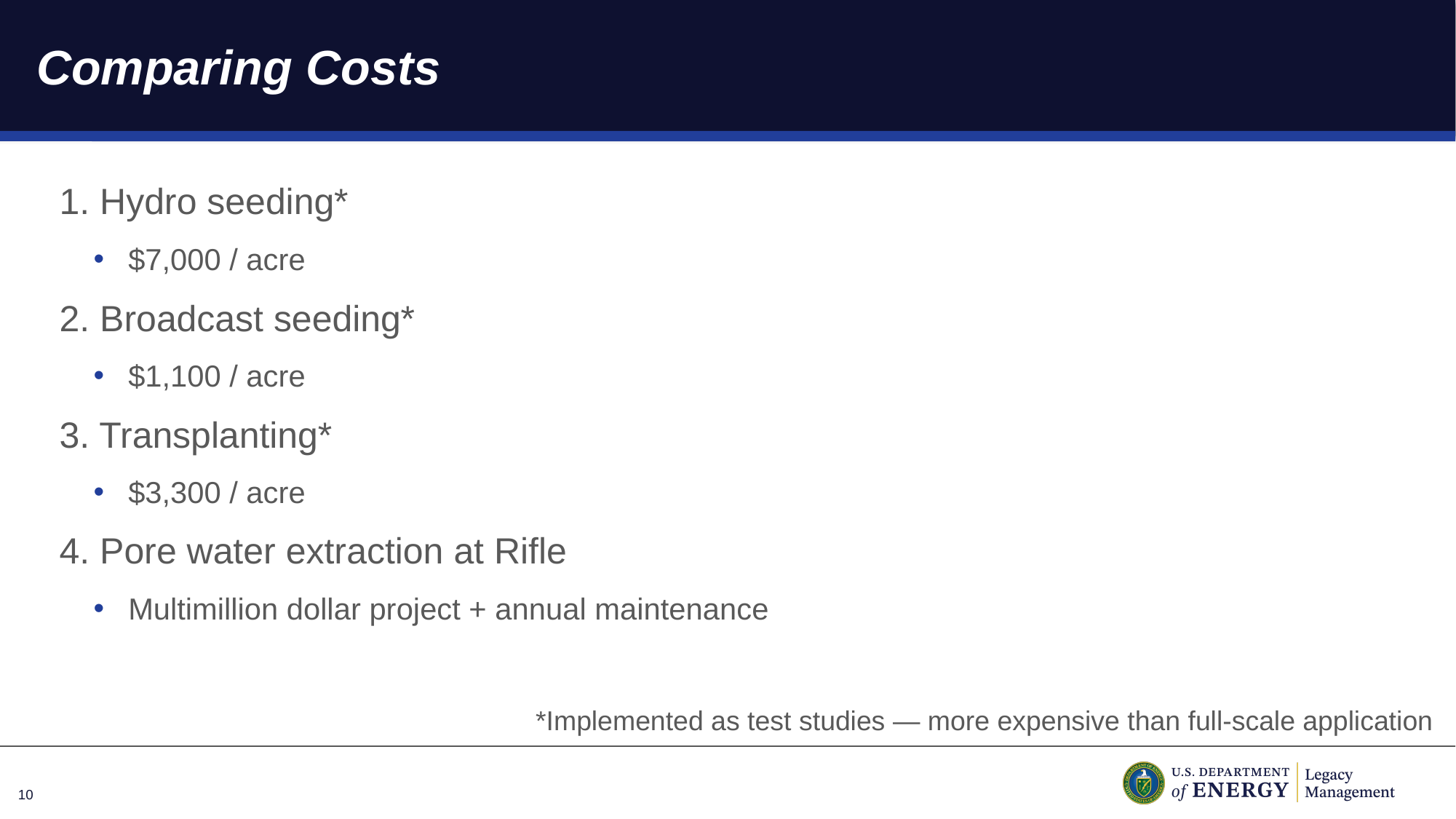

# Comparing Costs
1. Hydro seeding*
$7,000 / acre
2. Broadcast seeding*
$1,100 / acre
3. Transplanting*
$3,300 / acre
4. Pore water extraction at Rifle
Multimillion dollar project + annual maintenance

*Implemented as test studies — more expensive than full-scale application
10